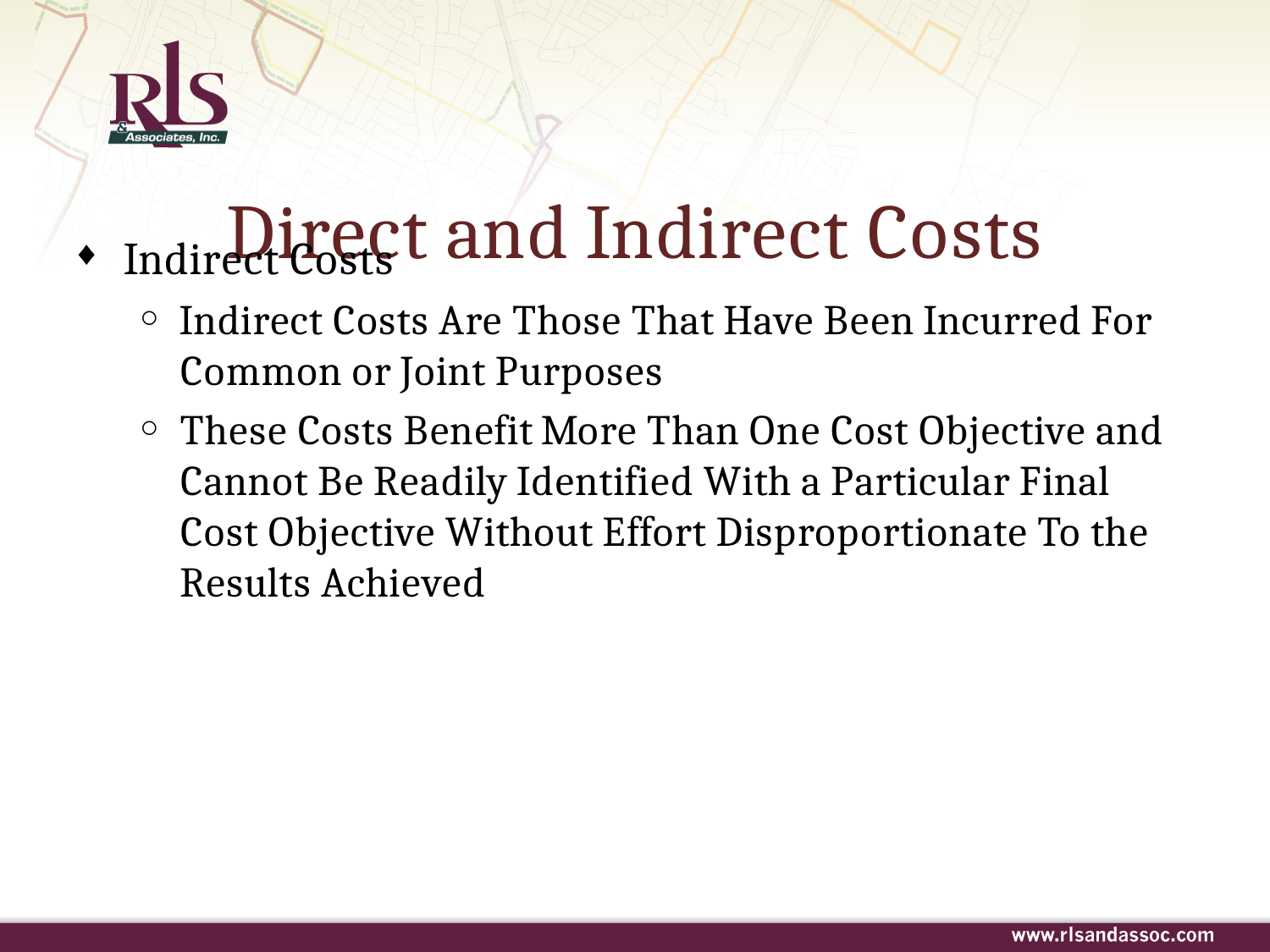

# Direct and Indirect Costs
Indirect Costs
Indirect Costs Are Those That Have Been Incurred For Common or Joint Purposes
These Costs Benefit More Than One Cost Objective and Cannot Be Readily Identified With a Particular Final Cost Objective Without Effort Disproportionate To the Results Achieved